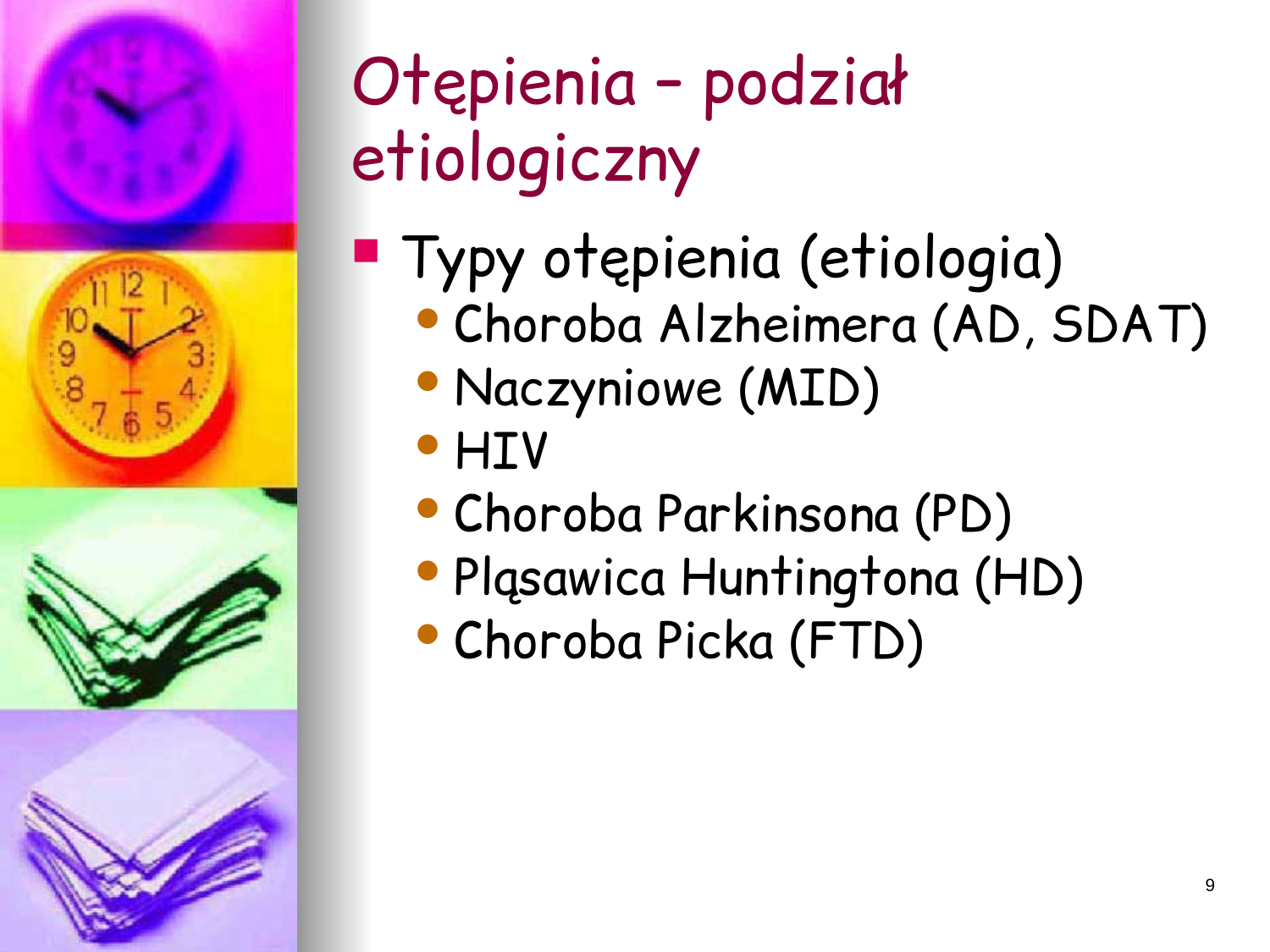

# Otępienia – podział etiologiczny
Typy otępienia (etiologia)
Choroba Alzheimera (AD, SDAT)
Naczyniowe (MID)
HIV
Choroba Parkinsona (PD)
Pląsawica Huntingtona (HD)
Choroba Picka (FTD)

9